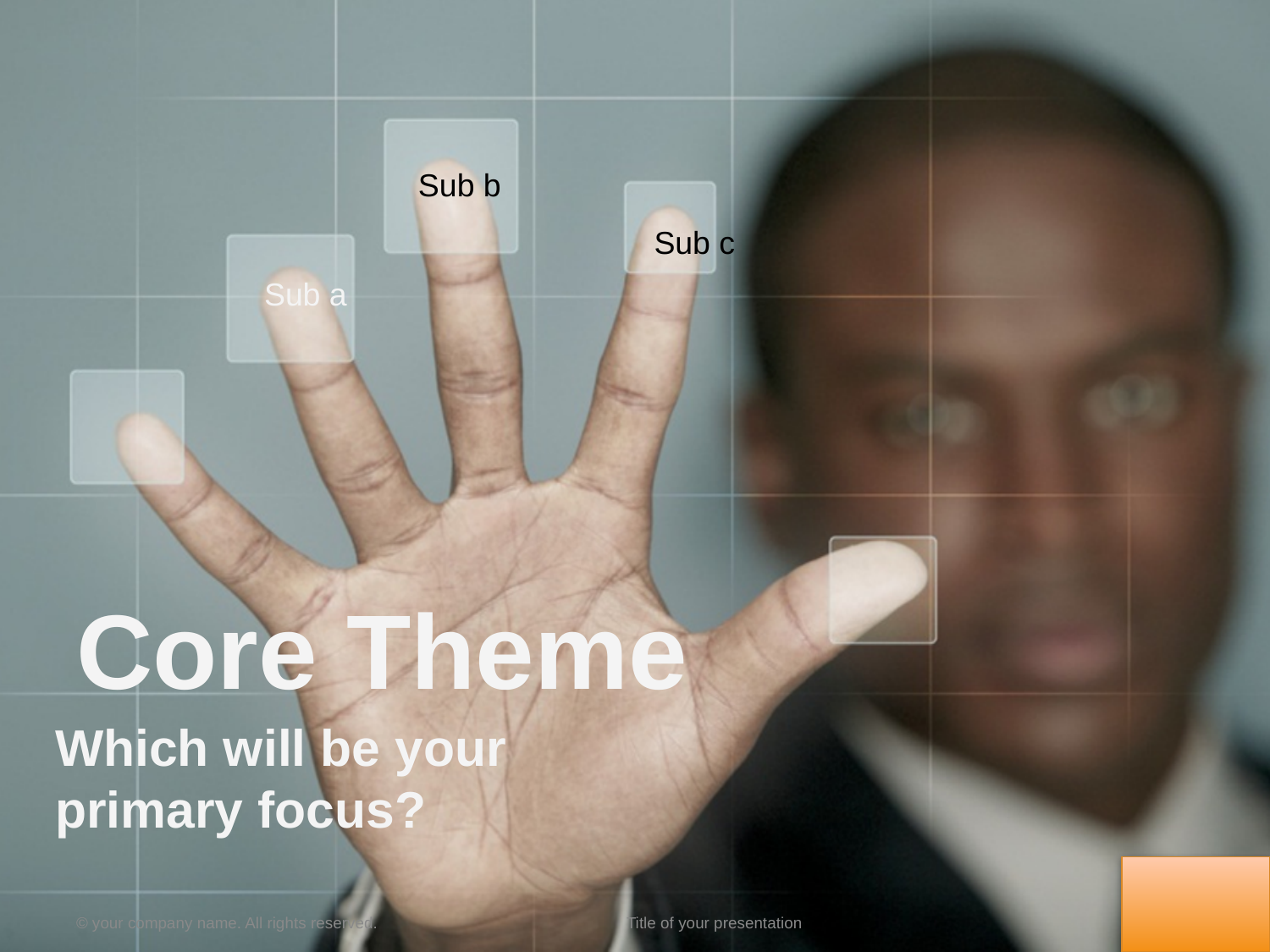

Sub b
Sub c
Sub a
# Core Theme
Which will be your
primary focus?

© your company name. All rights reserved.
Title of your presentation